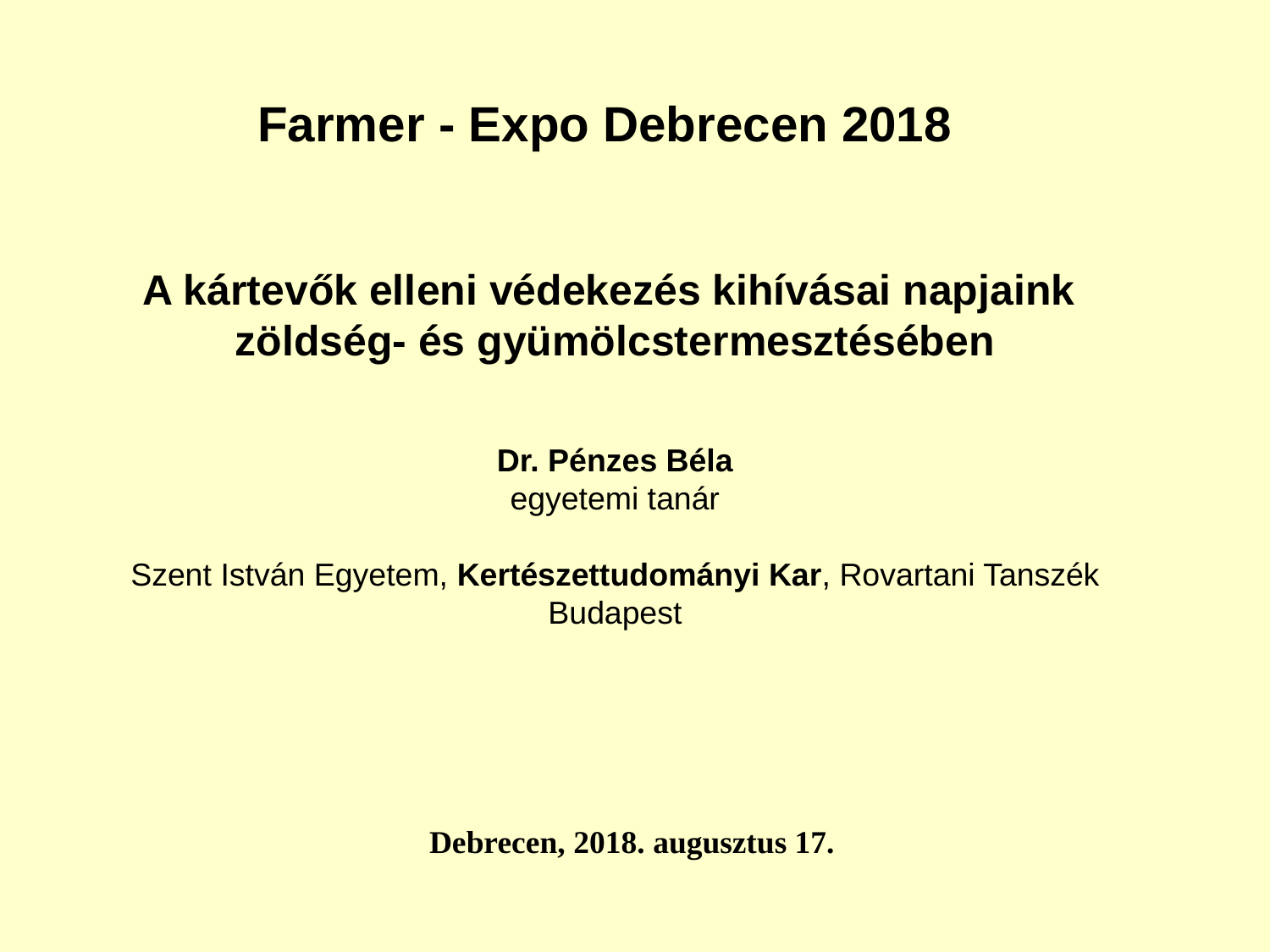

Farmer - Expo Debrecen 2018
A kártevők elleni védekezés kihívásai napjaink
zöldség- és gyümölcstermesztésében

Dr. Pénzes Béla
 egyetemi tanár

Szent István Egyetem, Kertészettudományi Kar, Rovartani Tanszék
Budapest
Debrecen, 2018. augusztus 17.